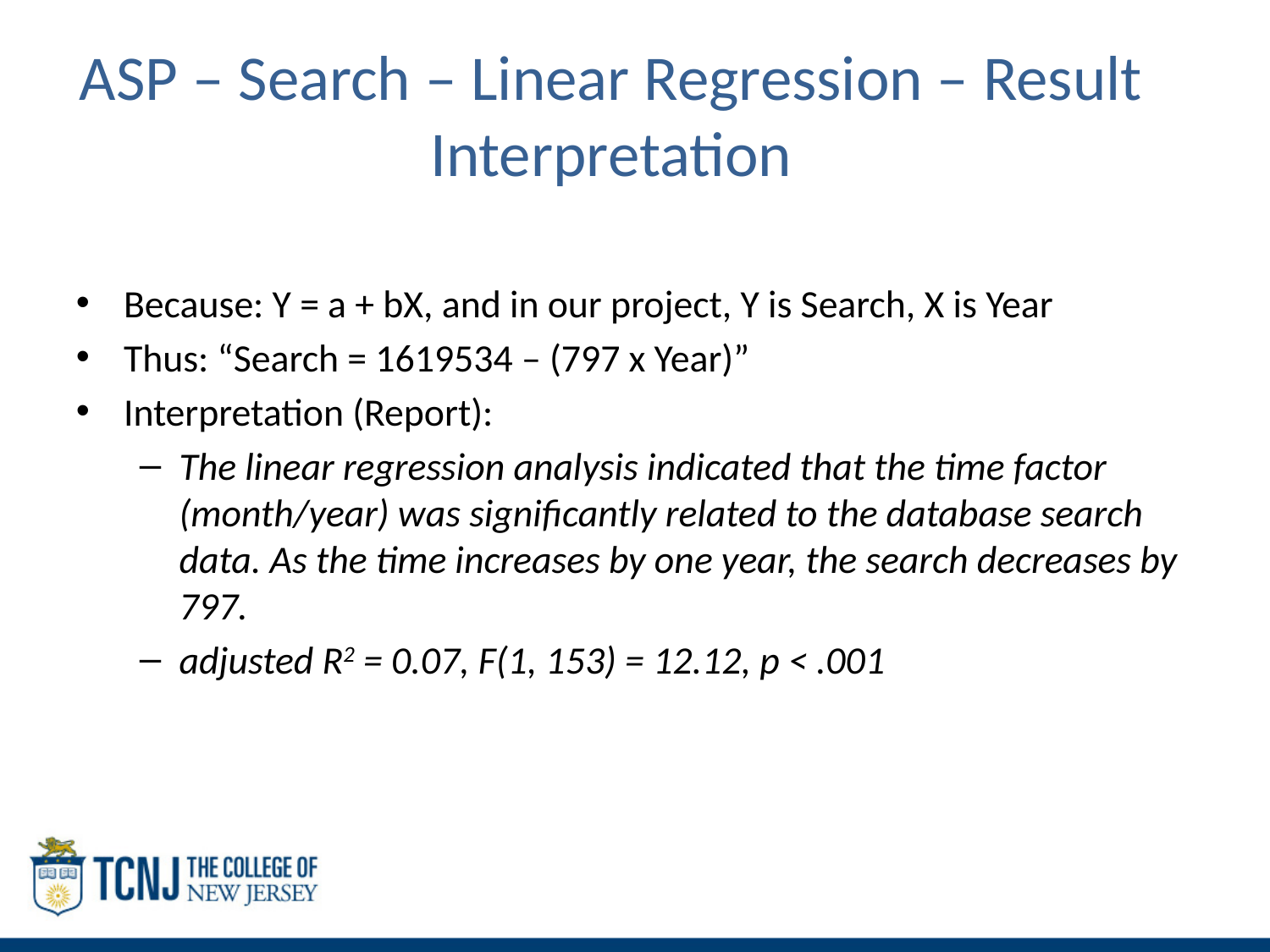

# ASP – Search – Linear Regression – Result Interpretation
Because: Y = a + bX, and in our project, Y is Search, X is Year
Thus: “Search = 1619534 – (797 x Year)”
Interpretation (Report):
The linear regression analysis indicated that the time factor (month/year) was significantly related to the database search data. As the time increases by one year, the search decreases by 797.
adjusted R2 = 0.07, F(1, 153) = 12.12, p < .001